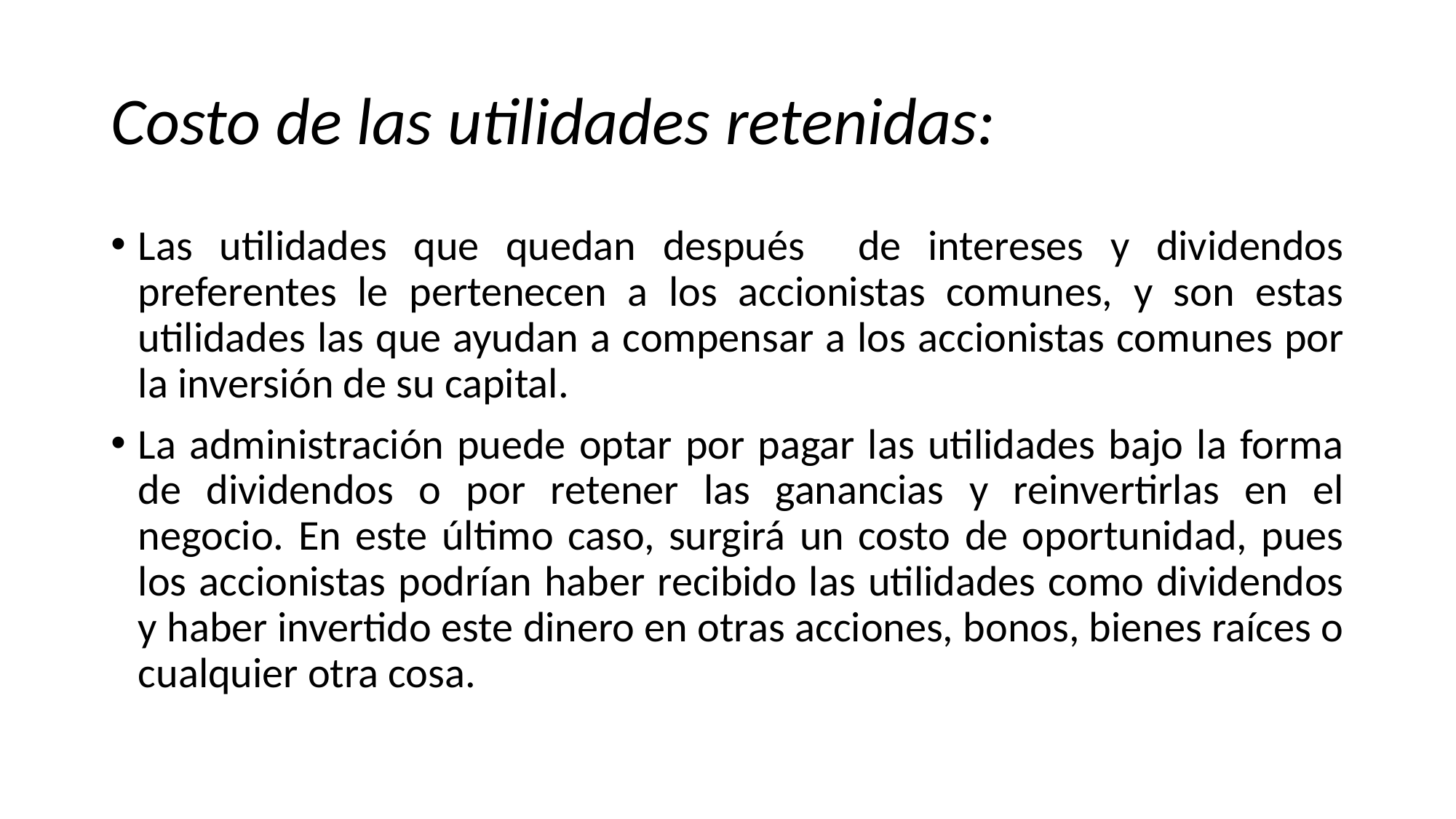

# Costo de las utilidades retenidas:
Las utilidades que quedan después  de intereses y dividendos preferentes le pertenecen a los accionistas comunes, y son estas utilidades las que ayudan a compensar a los accionistas comunes por la inversión de su capital.
La administración puede optar por pagar las utilidades bajo la forma de dividendos o por retener las ganancias y reinvertirlas en el negocio. En este último caso, surgirá un costo de oportunidad, pues los accionistas podrían haber recibido las utilidades como dividendos y haber invertido este dinero en otras acciones, bonos, bienes raíces o cualquier otra cosa.